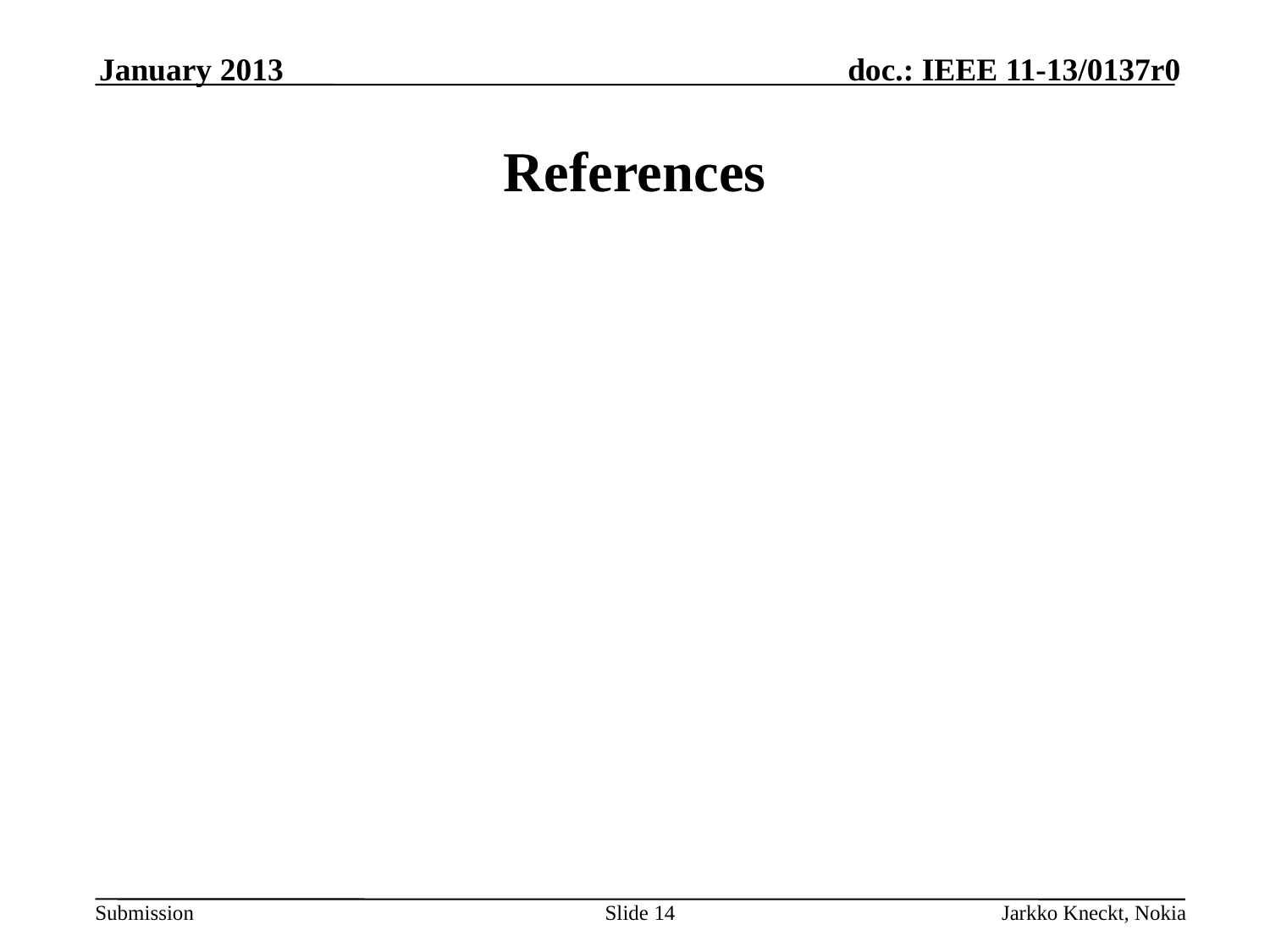

January 2013
# References

Slide 14
Jarkko Kneckt, Nokia